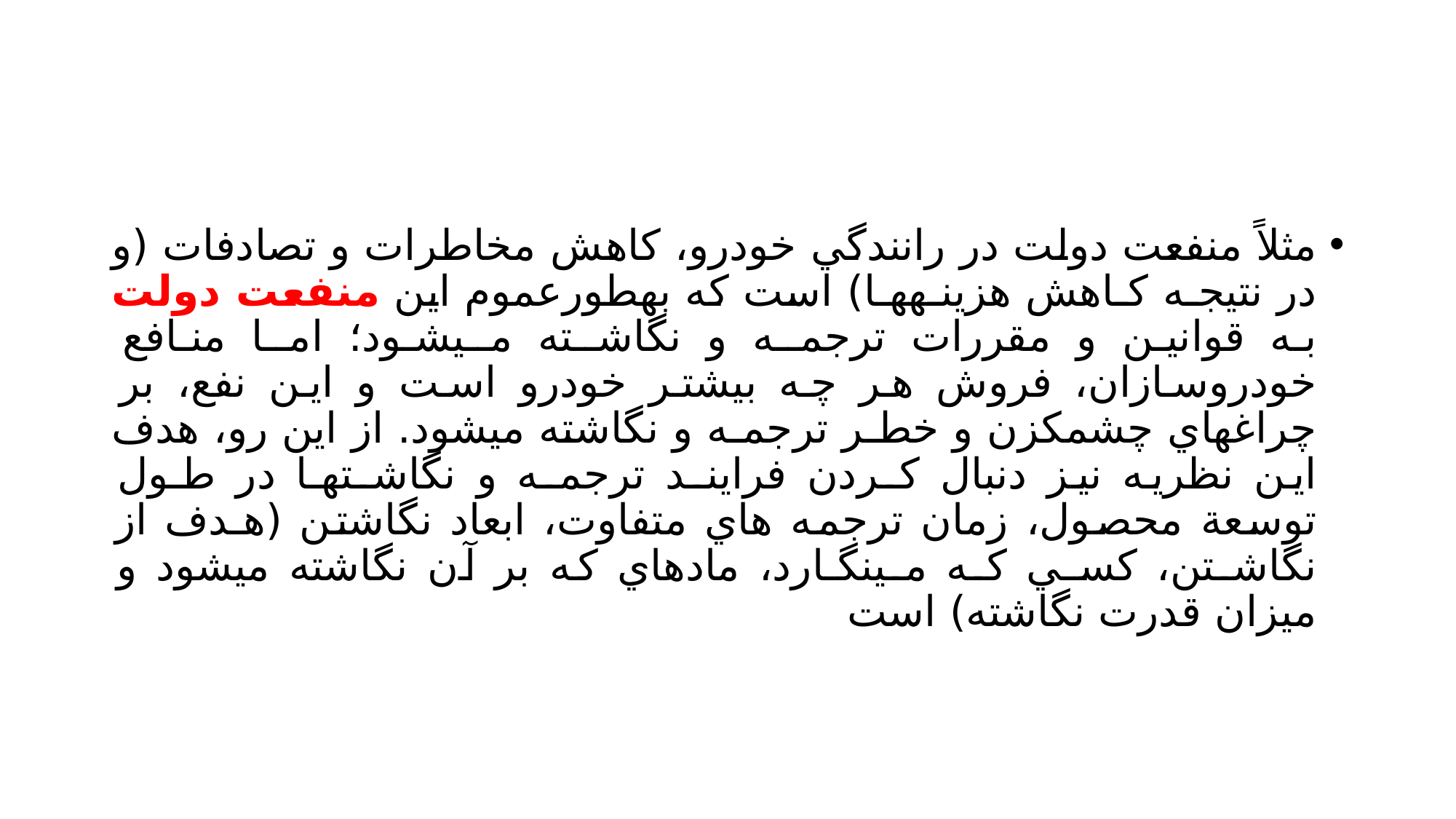

#
مثلاً منفعت دولت در رانندگي خودرو، كاهش مخاطرات و تصادفات (و در نتيجـه كـاهش هزينـههـا) است كه بهطورعموم اين منفعت دولت به قوانين و مقررات ترجمـه و نگاشـته مـيشـود؛ امـا منـافع خودروسازان، فروش هر چه بيشتر خودرو است و اين نفع، بر چراغهاي چشمكزن و خطـر ترجمـه و نگاشته ميشود. از اين رو، هدف اين نظريه نيز دنبال كـردن فراينـد ترجمـه و نگاشـتهـا در طـول توسعة محصول، زمان ترجمه هاي متفاوت، ابعاد نگاشتن (هـدف از نگاشـتن، كسـي كـه مـينگـارد، مادهاي كه بر آن نگاشته ميشود و ميزان قدرت نگاشته) است